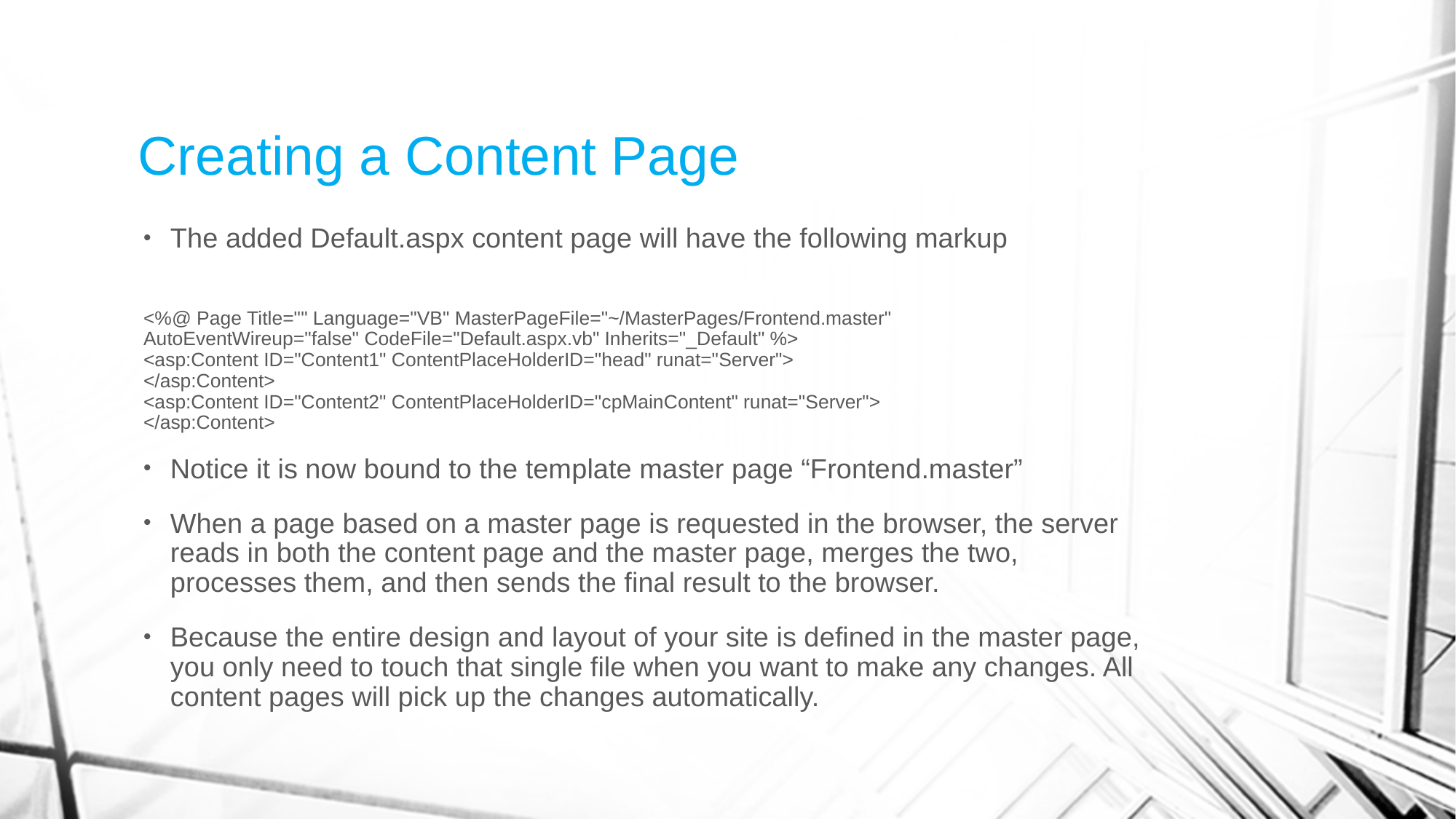

# Creating a Content Page
The added Default.aspx content page will have the following markup

<%@ Page Title="" Language="VB" MasterPageFile="~/MasterPages/Frontend.master"
AutoEventWireup="false" CodeFile="Default.aspx.vb" Inherits="_Default" %>
<asp:Content ID="Content1" ContentPlaceHolderID="head" runat="Server">
</asp:Content>
<asp:Content ID="Content2" ContentPlaceHolderID="cpMainContent" runat="Server">
</asp:Content>

Notice it is now bound to the template master page “Frontend.master”
When a page based on a master page is requested in the browser, the server reads in both the content page and the master page, merges the two, processes them, and then sends the final result to the browser.
Because the entire design and layout of your site is defined in the master page, you only need to touch that single file when you want to make any changes. All content pages will pick up the changes automatically.